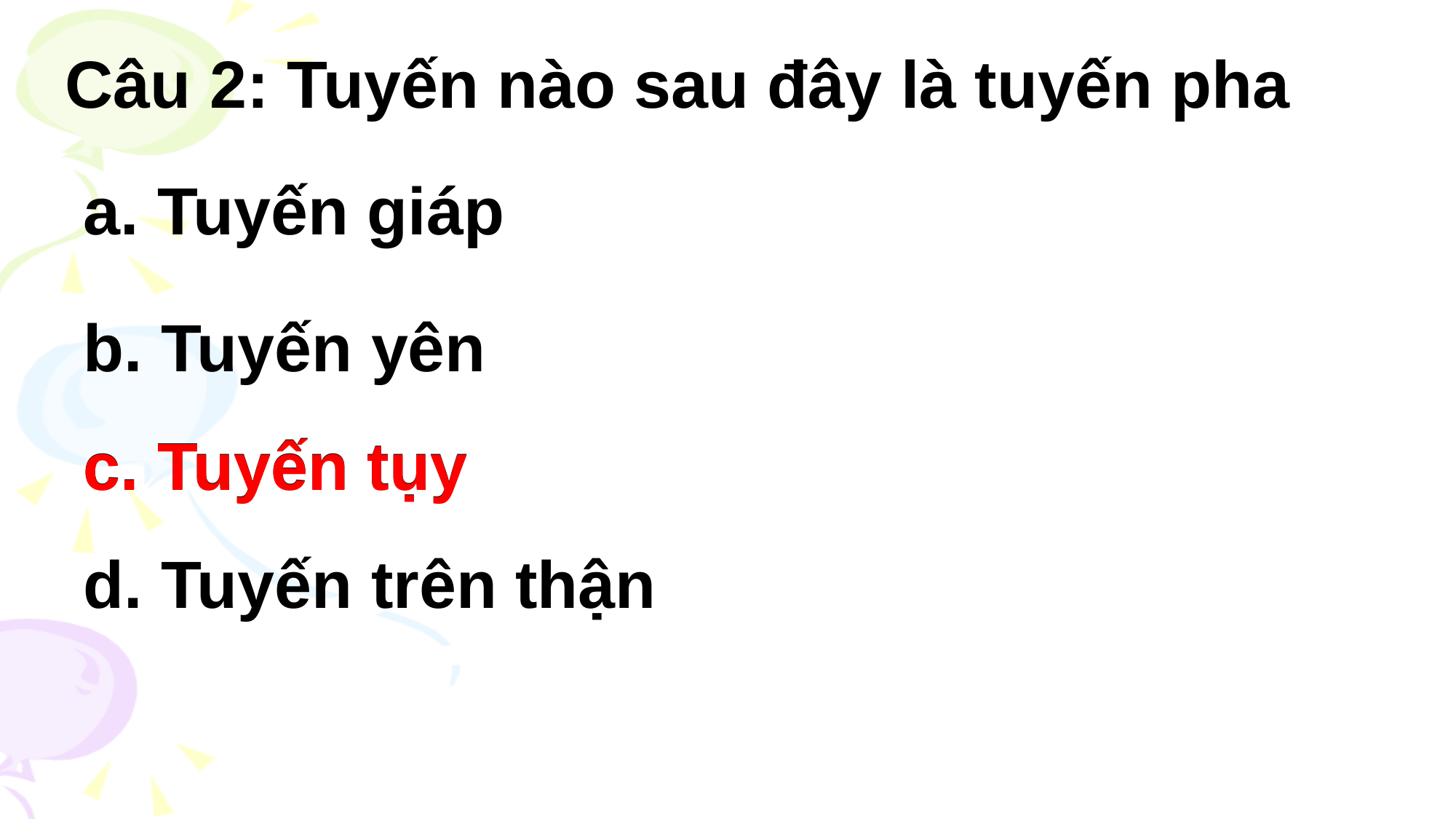

Câu 2: Tuyến nào sau đây là tuyến pha
a. Tuyến giáp
b. Tuyến yên
c. Tuyến tụy
c. Tuyến tụy
d. Tuyến trên thận